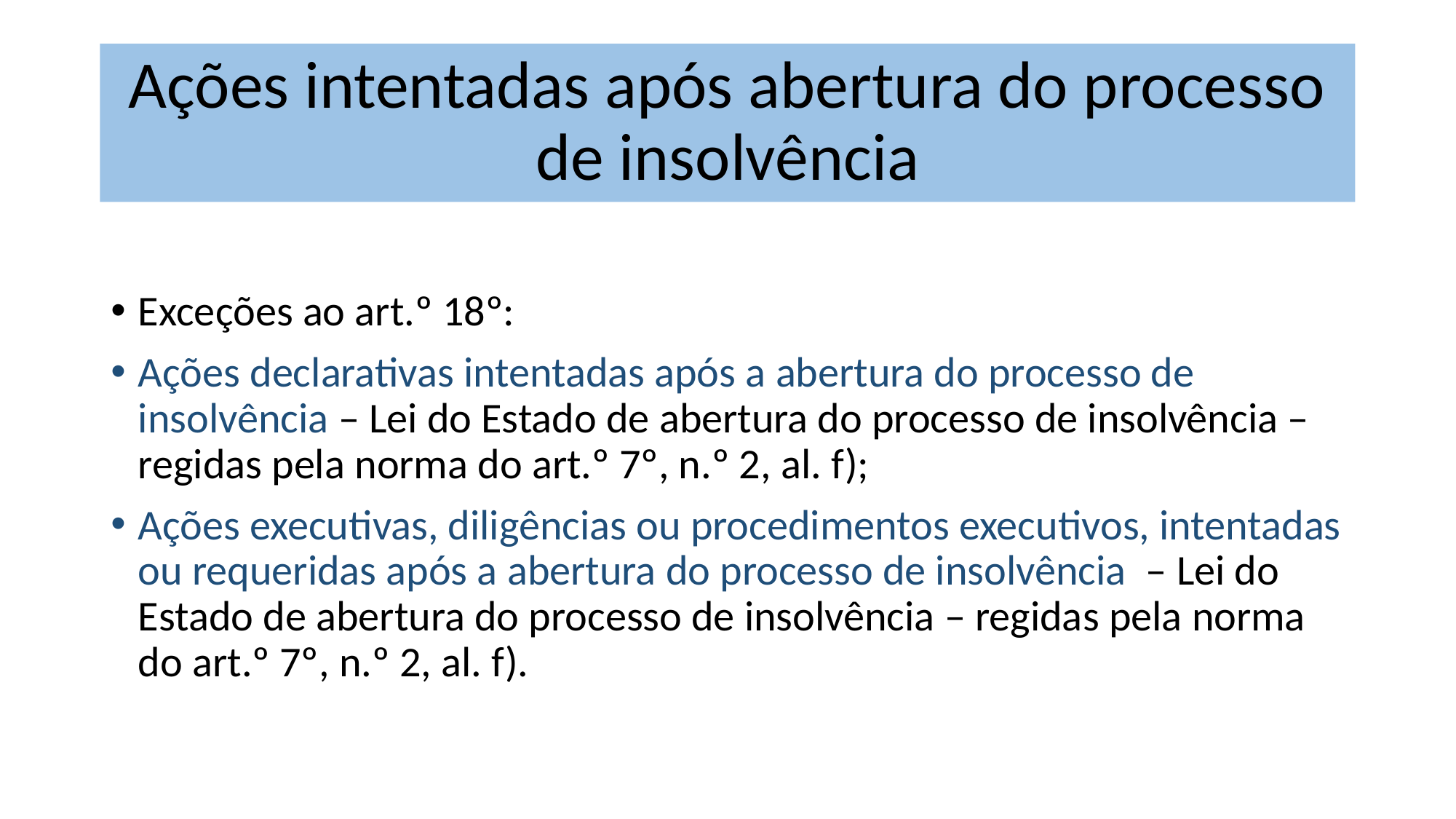

# Ações intentadas após abertura do processo de insolvência

Exceções ao art.º 18º:
Ações declarativas intentadas após a abertura do processo de insolvência – Lei do Estado de abertura do processo de insolvência – regidas pela norma do art.º 7º, n.º 2, al. f);
Ações executivas, diligências ou procedimentos executivos, intentadas ou requeridas após a abertura do processo de insolvência  – Lei do Estado de abertura do processo de insolvência – regidas pela norma do art.º 7º, n.º 2, al. f).